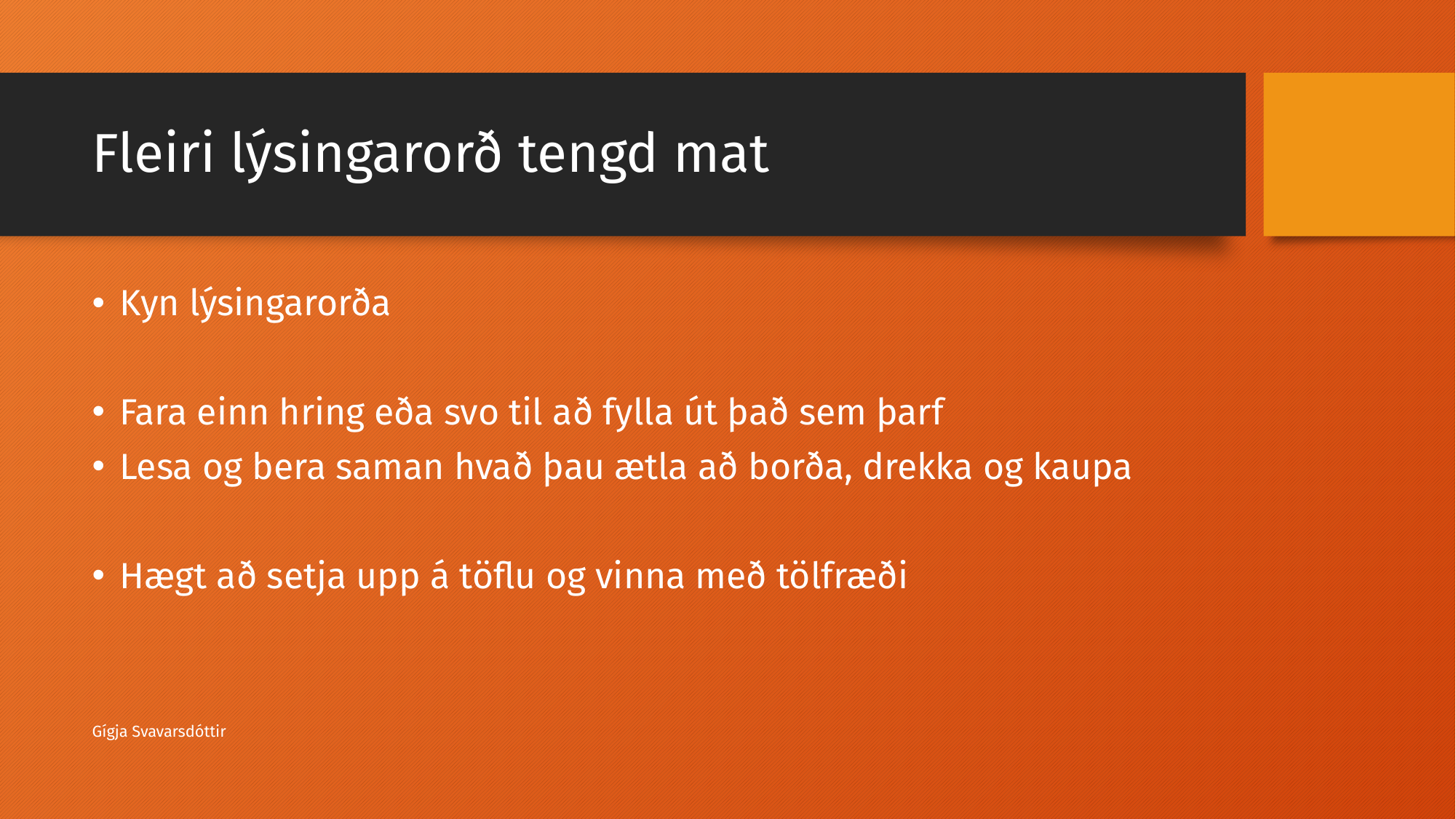

# Fleiri lýsingarorð tengd mat
Kyn lýsingarorða

Fara einn hring eða svo til að fylla út það sem þarf
Lesa og bera saman hvað þau ætla að borða, drekka og kaupa

Hægt að setja upp á töflu og vinna með tölfræði
Gígja Svavarsdóttir